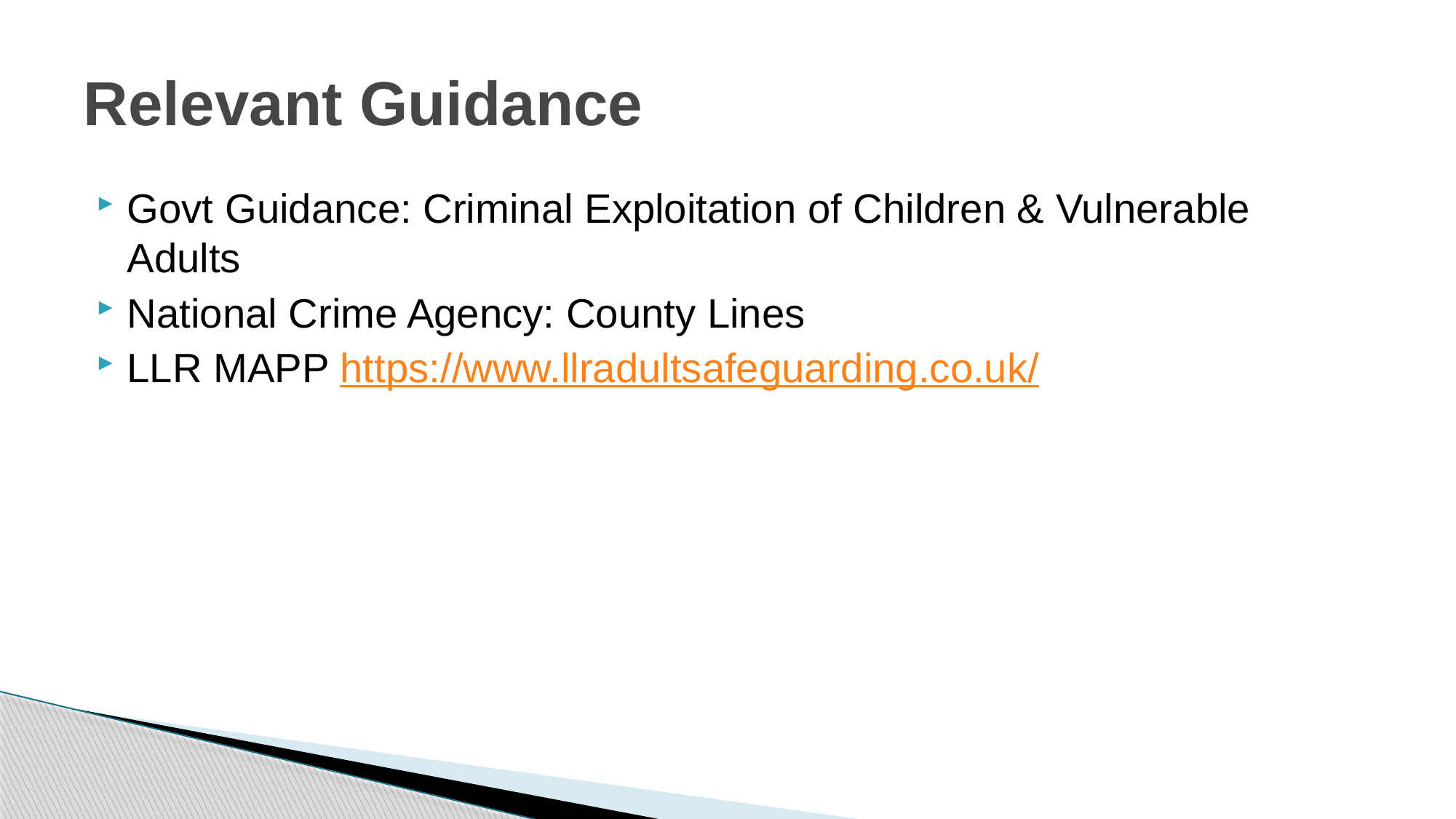

# Relevant Guidance
Govt Guidance: Criminal Exploitation of Children & Vulnerable Adults
National Crime Agency: County Lines
LLR MAPP https://www.llradultsafeguarding.co.uk/